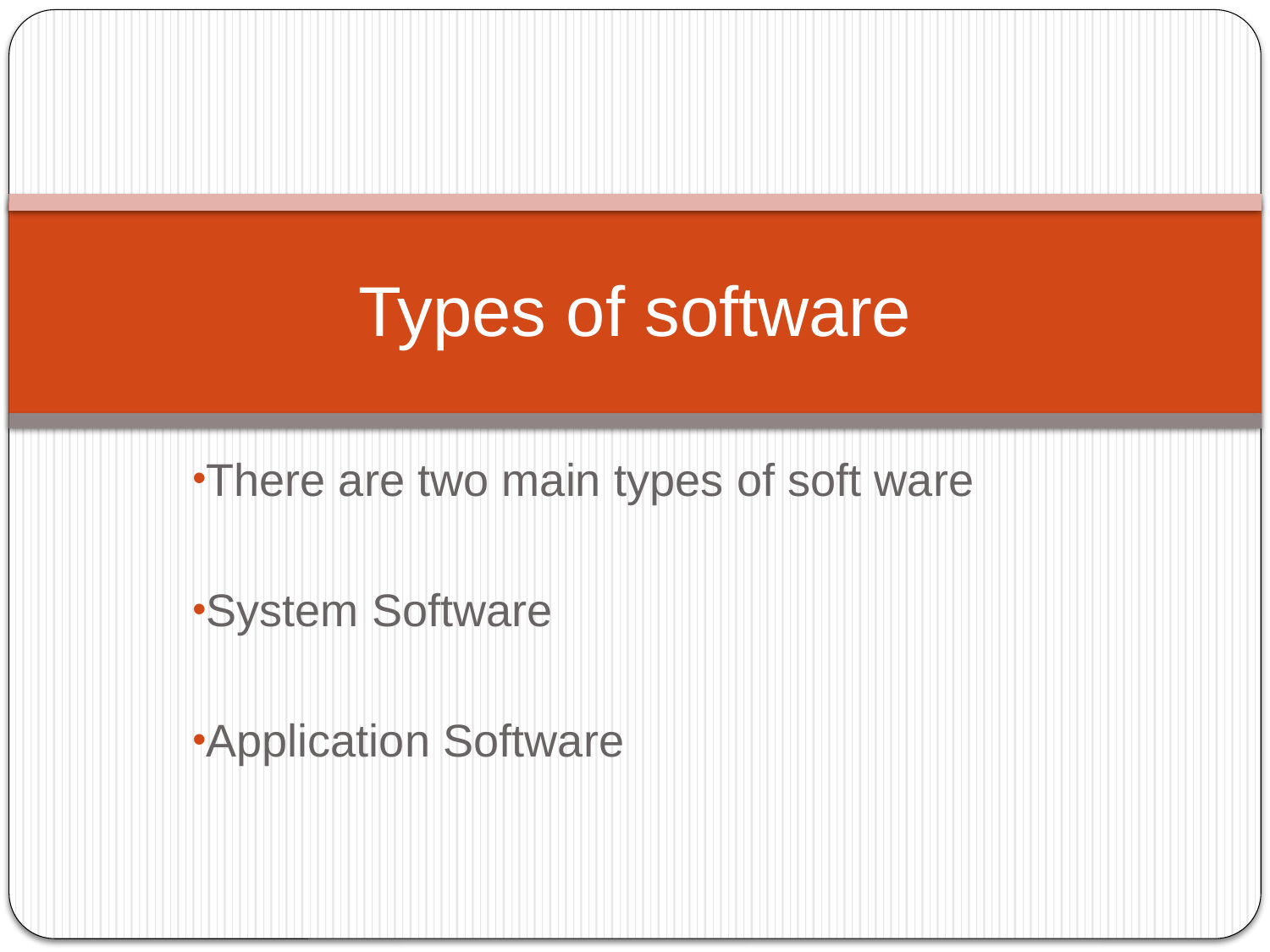

# Types of software
There are two main types of soft ware

System Software

Application Software